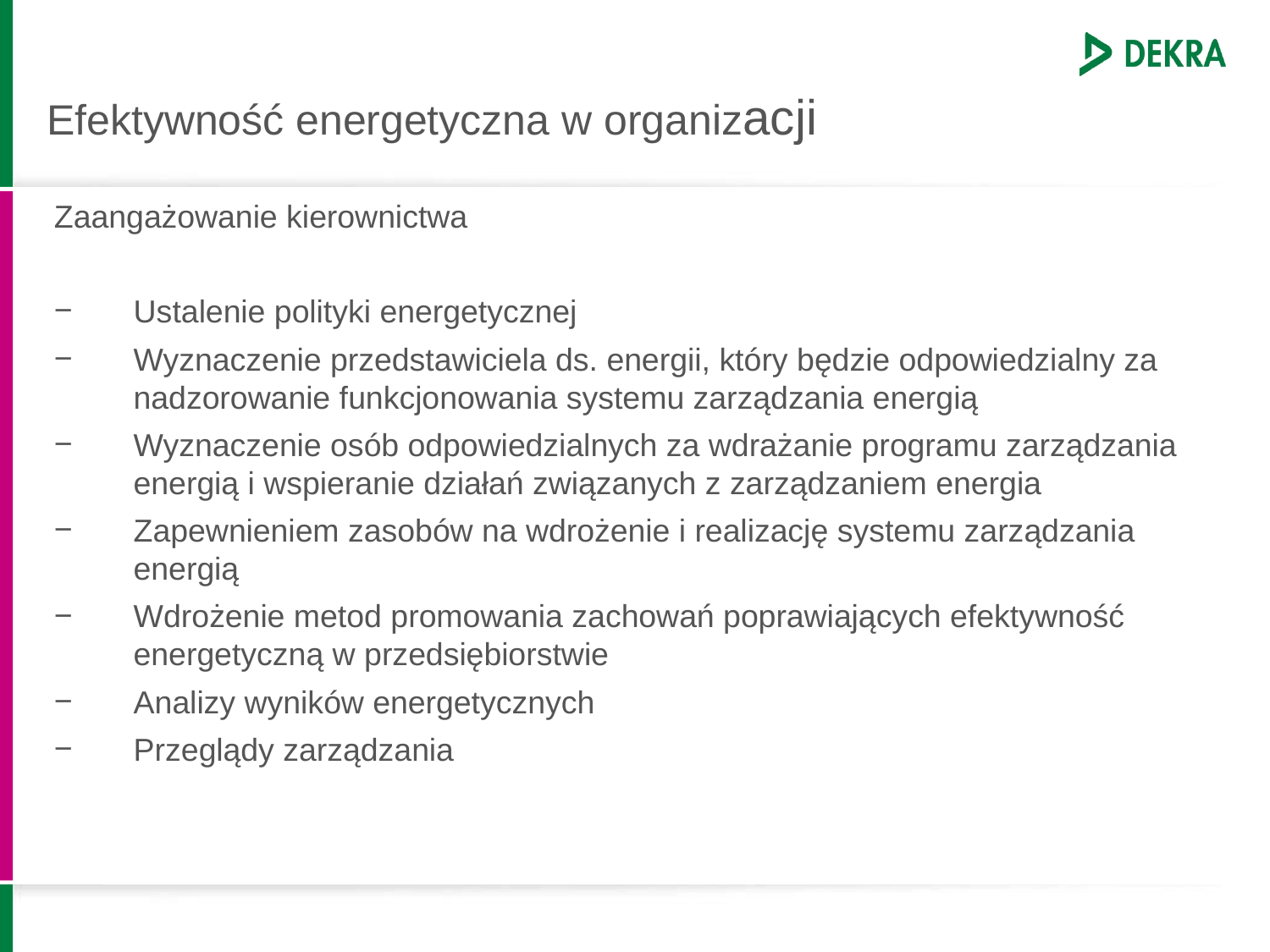

Efektywność energetyczna w organizacji
Zaangażowanie kierownictwa

Ustalenie polityki energetycznej
Wyznaczenie przedstawiciela ds. energii, który będzie odpowiedzialny za nadzorowanie funkcjonowania systemu zarządzania energią
Wyznaczenie osób odpowiedzialnych za wdrażanie programu zarządzania energią i wspieranie działań związanych z zarządzaniem energia
Zapewnieniem zasobów na wdrożenie i realizację systemu zarządzania energią
Wdrożenie metod promowania zachowań poprawiających efektywność energetyczną w przedsiębiorstwie
Analizy wyników energetycznych
Przeglądy zarządzania